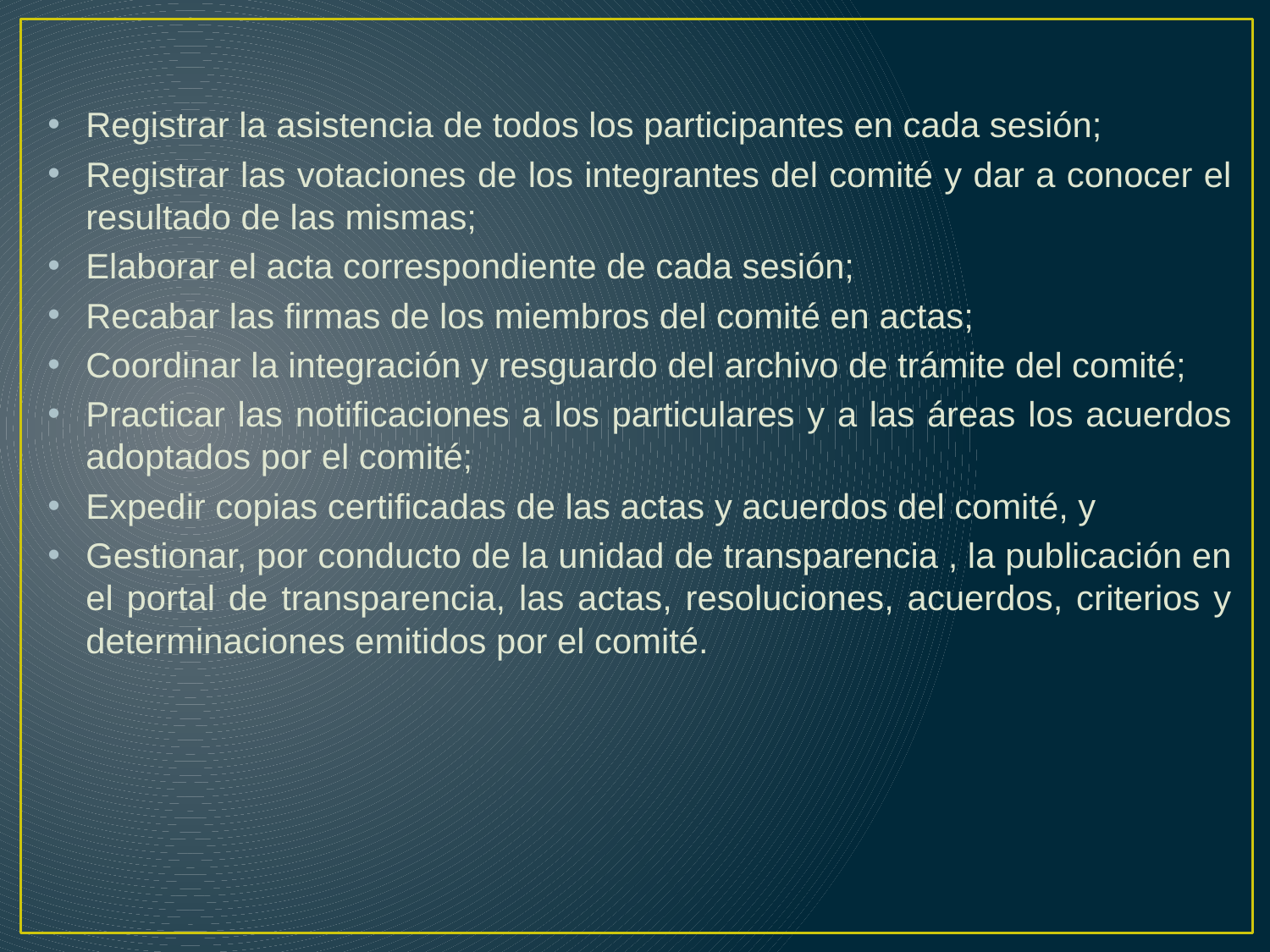

Registrar la asistencia de todos los participantes en cada sesión;
Registrar las votaciones de los integrantes del comité y dar a conocer el resultado de las mismas;
Elaborar el acta correspondiente de cada sesión;
Recabar las firmas de los miembros del comité en actas;
Coordinar la integración y resguardo del archivo de trámite del comité;
Practicar las notificaciones a los particulares y a las áreas los acuerdos adoptados por el comité;
Expedir copias certificadas de las actas y acuerdos del comité, y
Gestionar, por conducto de la unidad de transparencia , la publicación en el portal de transparencia, las actas, resoluciones, acuerdos, criterios y determinaciones emitidos por el comité.